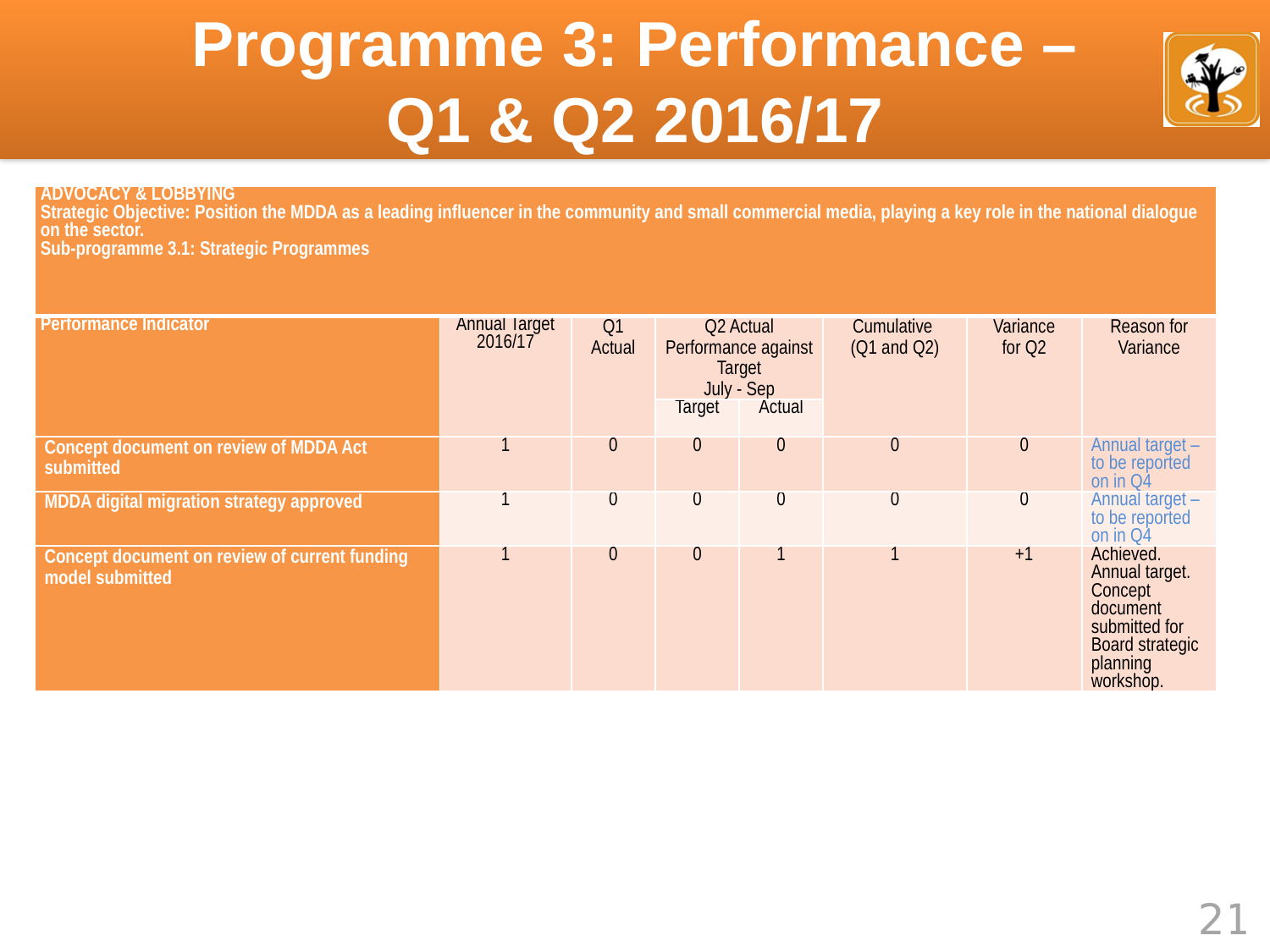

# Programme 3: Performance – Q1 & Q2 2016/17
| ADVOCACY & LOBBYING Strategic Objective: Position the MDDA as a leading influencer in the community and small commercial media, playing a key role in the national dialogue on the sector. Sub-programme 3.1: Strategic Programmes |  |  |  |  |  |  |  |
| --- | --- | --- | --- | --- | --- | --- | --- |
| Performance Indicator | Annual Target 2016/17 | Q1 Actual | Q2 Actual Performance against Target July - Sep |  | Cumulative (Q1 and Q2) | Variance for Q2 | Reason for Variance |
|  |  |  | Target | Actual |  |  |  |
| Concept document on review of MDDA Act submitted | 1 | 0 | 0 | 0 | 0 | 0 | Annual target – to be reported on in Q4 |
| MDDA digital migration strategy approved | 1 | 0 | 0 | 0 | 0 | 0 | Annual target – to be reported on in Q4 |
| Concept document on review of current funding model submitted | 1 | 0 | 0 | 1 | 1 | +1 | Achieved. Annual target. Concept document submitted for Board strategic planning workshop. |
21